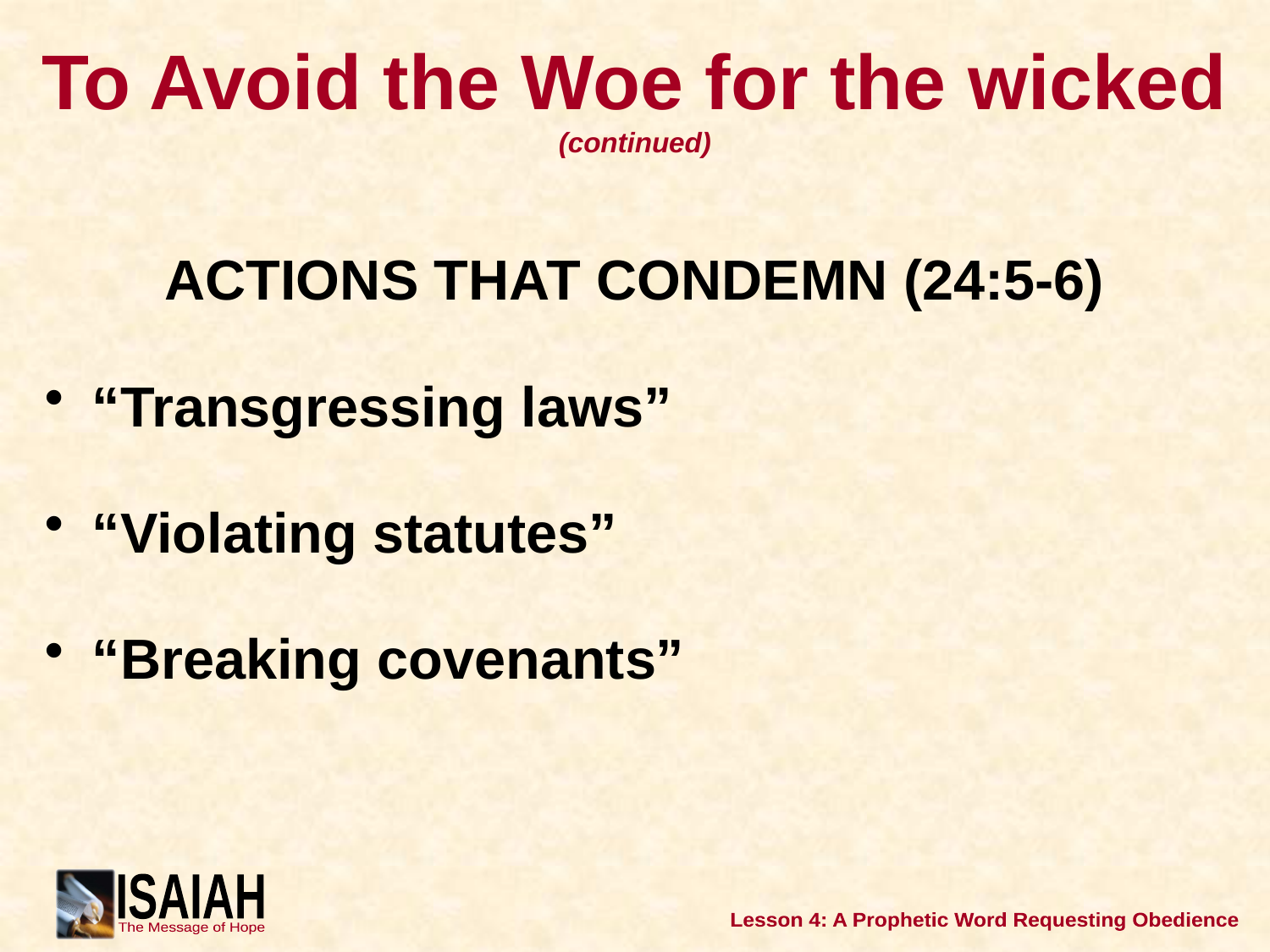

# To Avoid the Woe for the wicked (continued)
ACTIONS THAT CONDEMN (24:5-6)
“Transgressing laws”
“Violating statutes”
“Breaking covenants”